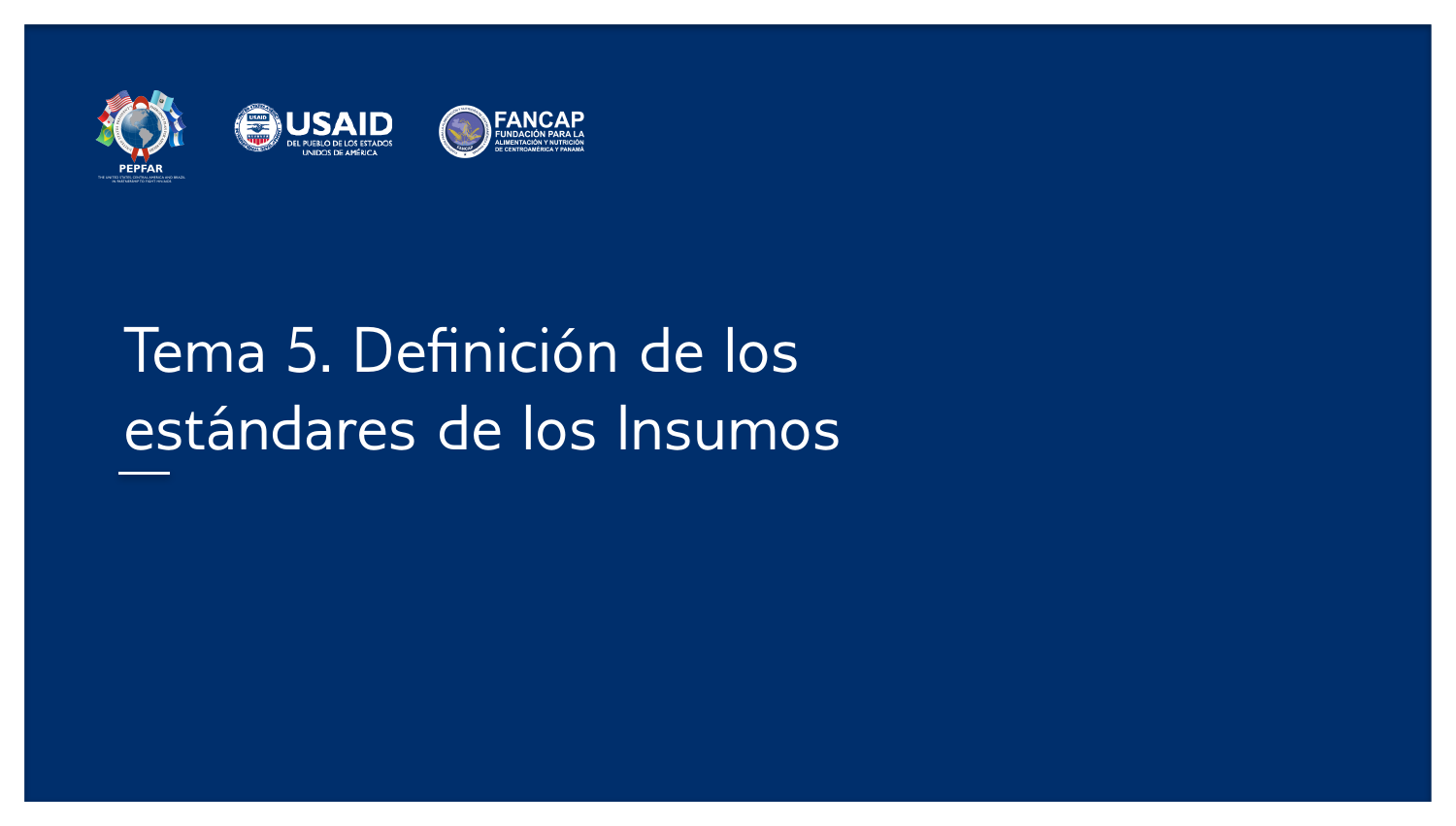

# Tema 5. Definición de los estándares de los Insumos